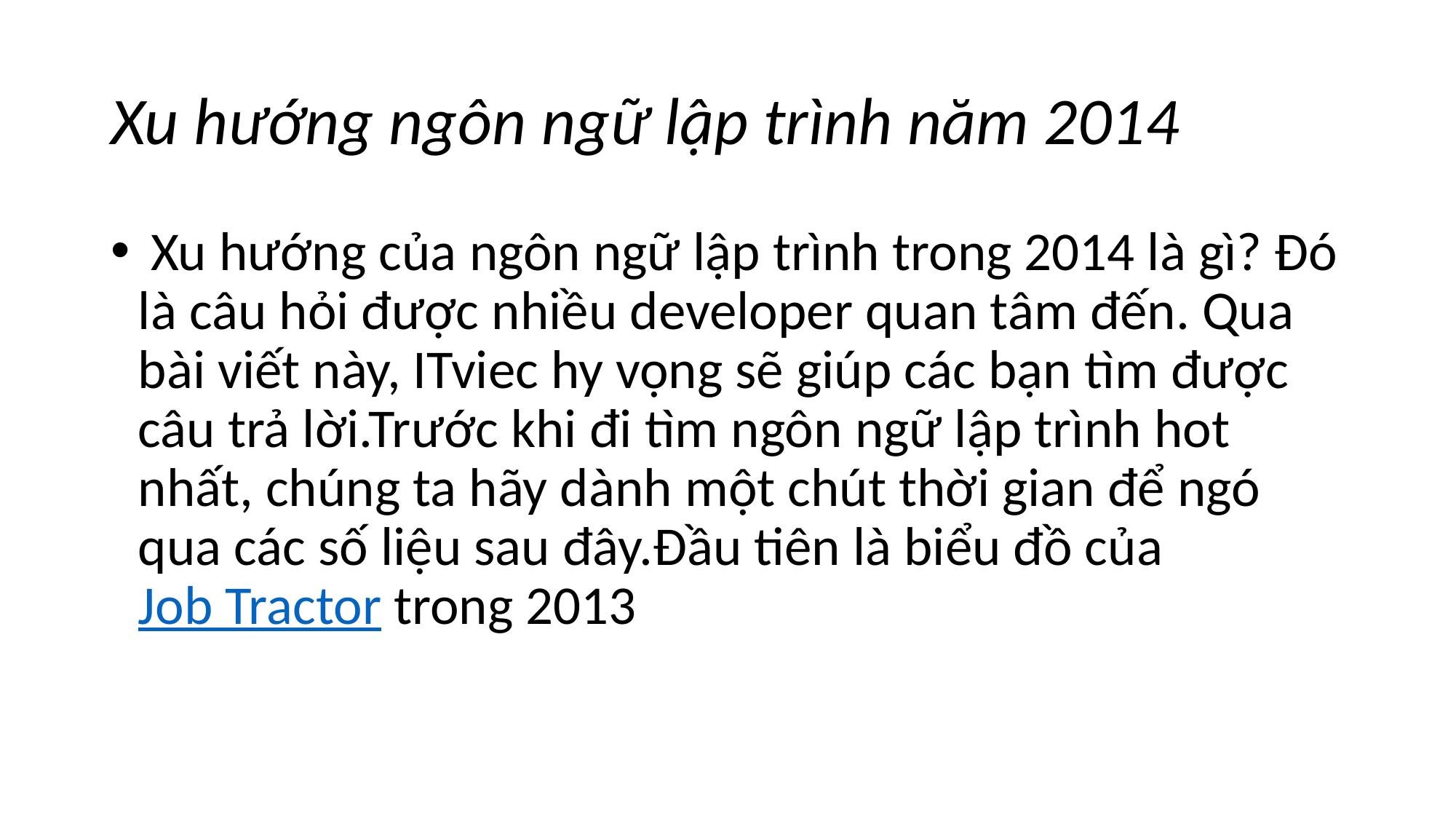

# Xu hướng ngôn ngữ lập trình năm 2014
 Xu hướng của ngôn ngữ lập trình trong 2014 là gì? Đó là câu hỏi được nhiều developer quan tâm đến. Qua bài viết này, ITviec hy vọng sẽ giúp các bạn tìm được câu trả lời.Trước khi đi tìm ngôn ngữ lập trình hot nhất, chúng ta hãy dành một chút thời gian để ngó qua các số liệu sau đây.Đầu tiên là biểu đồ của Job Tractor trong 2013